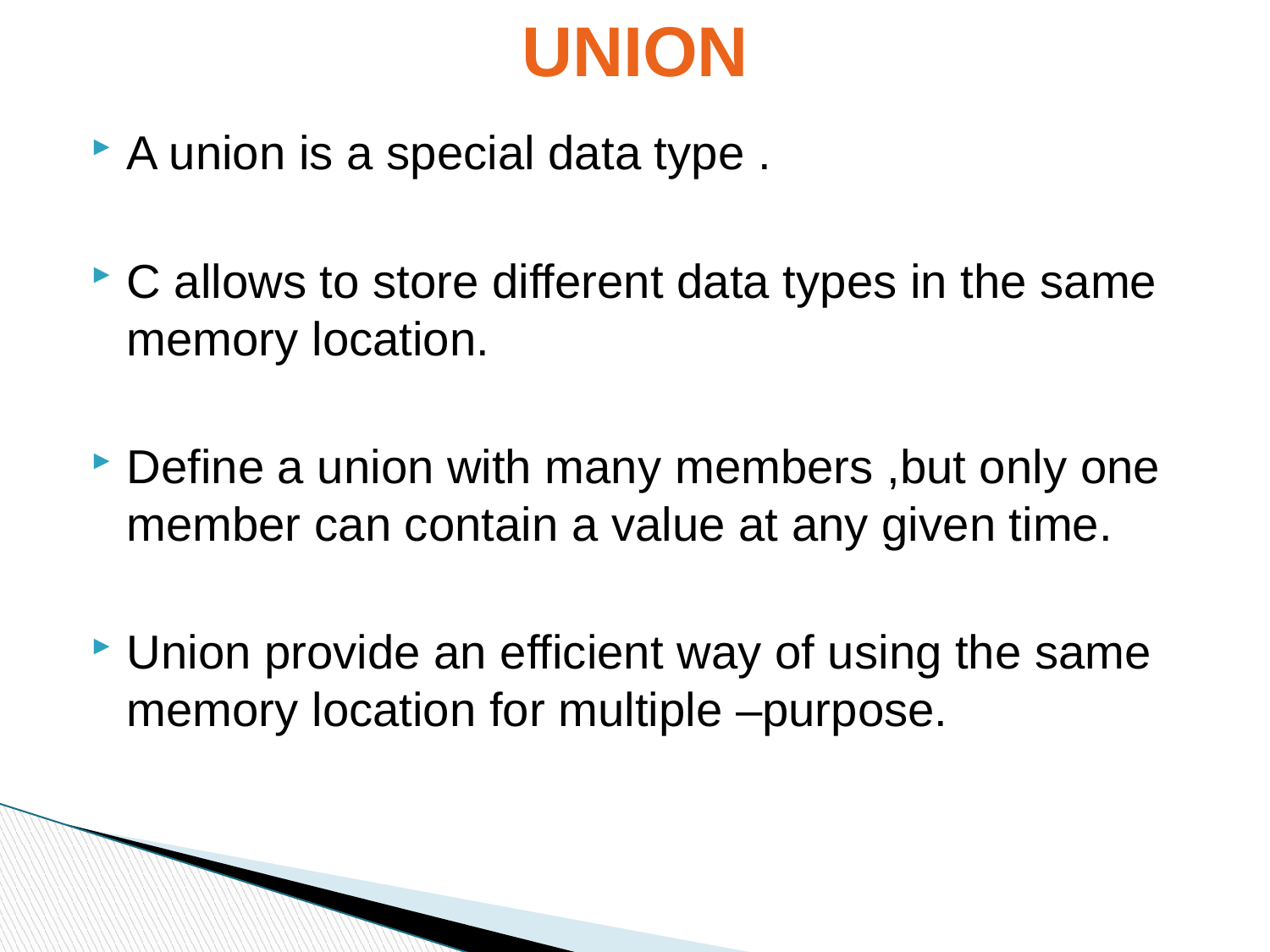

# UNION
A union is a special data type .

C allows to store different data types in the same memory location.

Define a union with many members ,but only one member can contain a value at any given time.

Union provide an efficient way of using the same memory location for multiple –purpose.